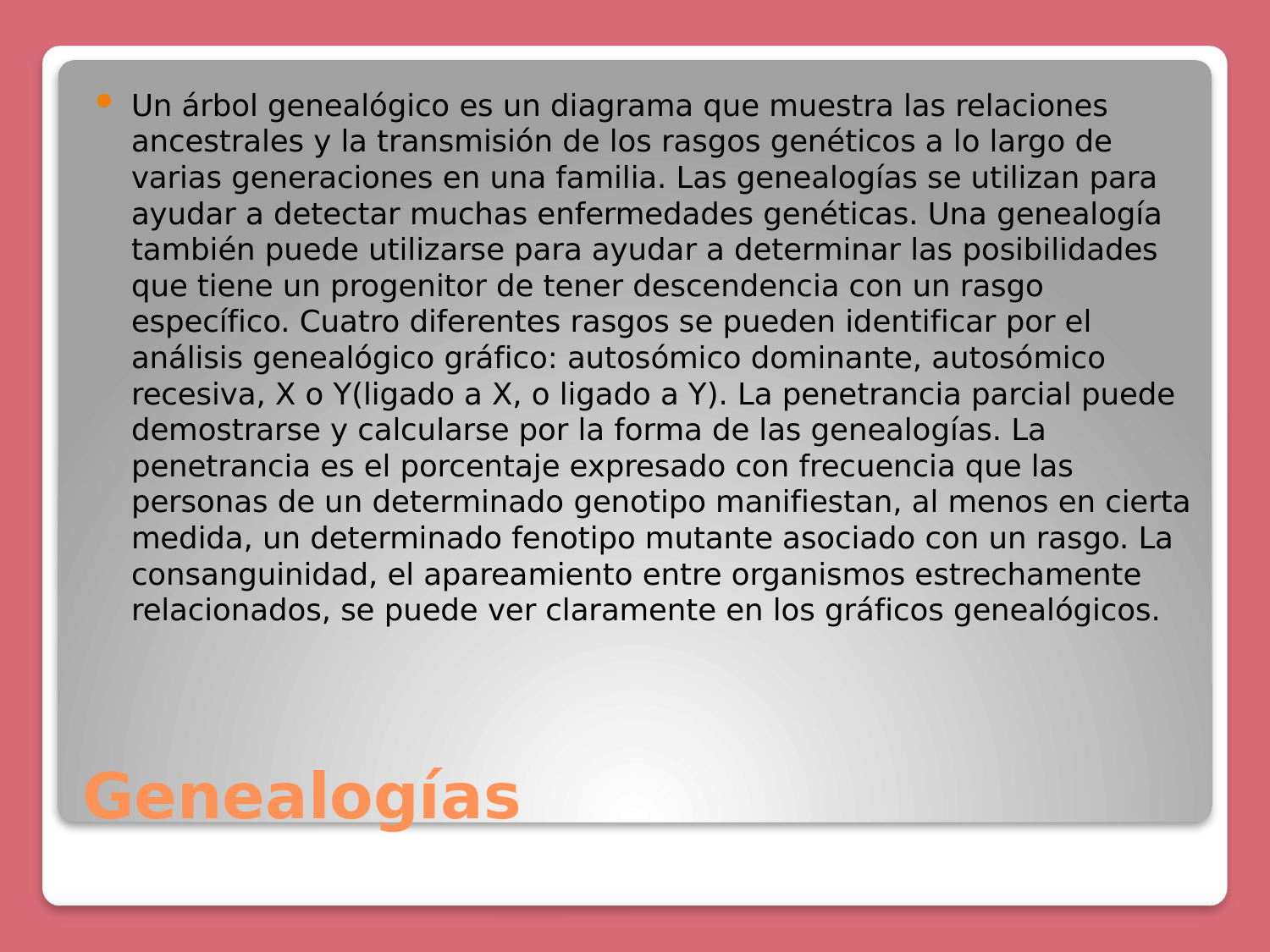

Un árbol genealógico es un diagrama que muestra las relaciones ancestrales y la transmisión de los rasgos genéticos a lo largo de varias generaciones en una familia. Las genealogías se utilizan para ayudar a detectar muchas enfermedades genéticas. Una genealogía también puede utilizarse para ayudar a determinar las posibilidades que tiene un progenitor de tener descendencia con un rasgo específico. Cuatro diferentes rasgos se pueden identificar por el análisis genealógico gráfico: autosómico dominante, autosómico recesiva, X o Y(ligado a X, o ligado a Y). La penetrancia parcial puede demostrarse y calcularse por la forma de las genealogías. La penetrancia es el porcentaje expresado con frecuencia que las personas de un determinado genotipo manifiestan, al menos en cierta medida, un determinado fenotipo mutante asociado con un rasgo. La consanguinidad, el apareamiento entre organismos estrechamente relacionados, se puede ver claramente en los gráficos genealógicos.
# Genealogías